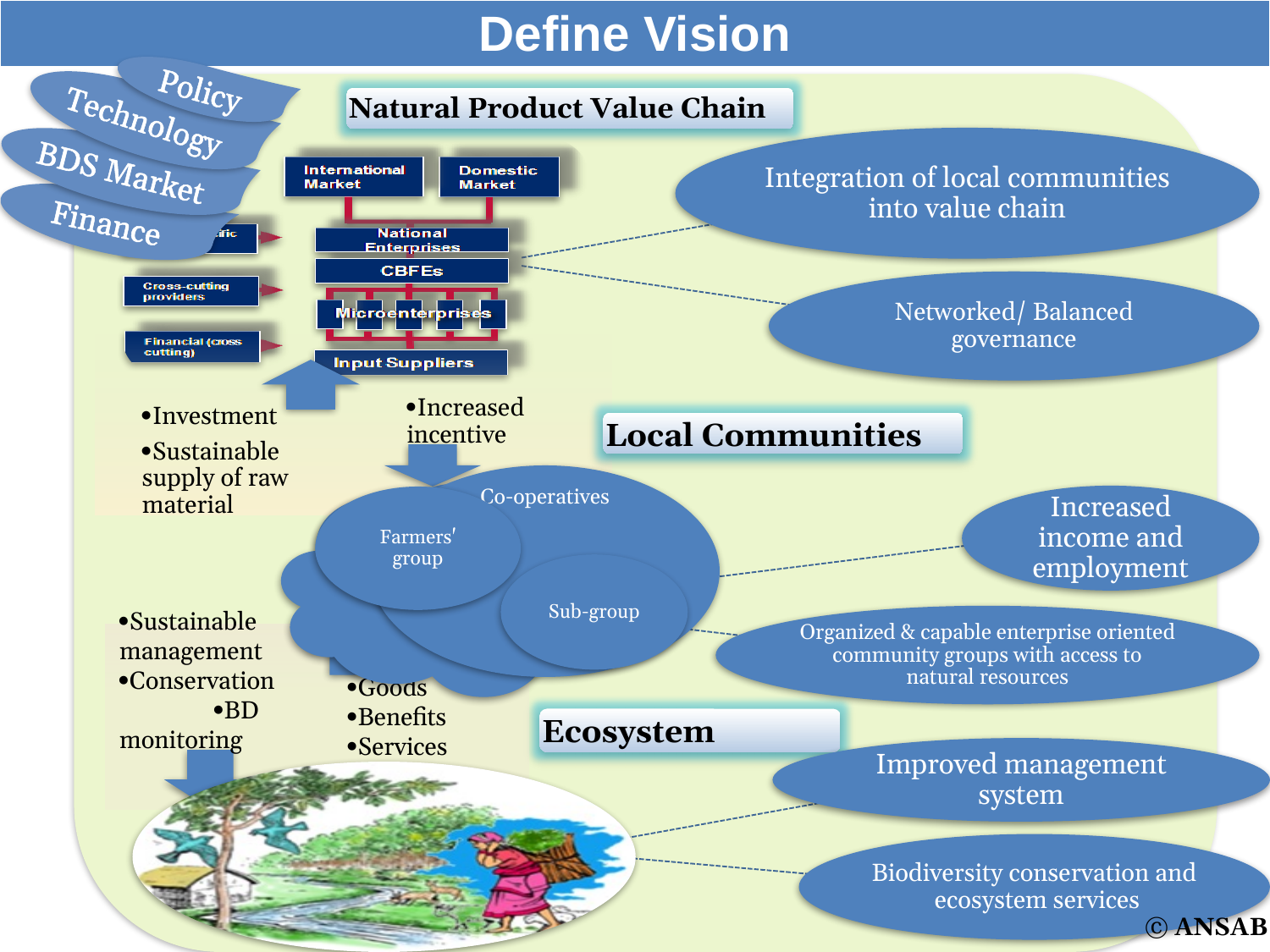

| Define Vision |
| --- |
|  |
Policy

Technology
Natural Product Value Chain

Integration of local communities into value chain
Networked/ Balanced governance
•Investment
•Sustainable supply of raw material
•Increased incentive
Local Communities

Co-operatives
Sub-group
Organized & capable enterprise oriented community groups with access to natural resources
Increased income and employment
Farmers' group
•Goods
•Benefits
•Services
•Sustainable        management
•Conservation                             •BD monitoring
Ecosystem
Improved management system
Biodiversity conservation and  ecosystem services
© ANSAB
BDS Market
Finance